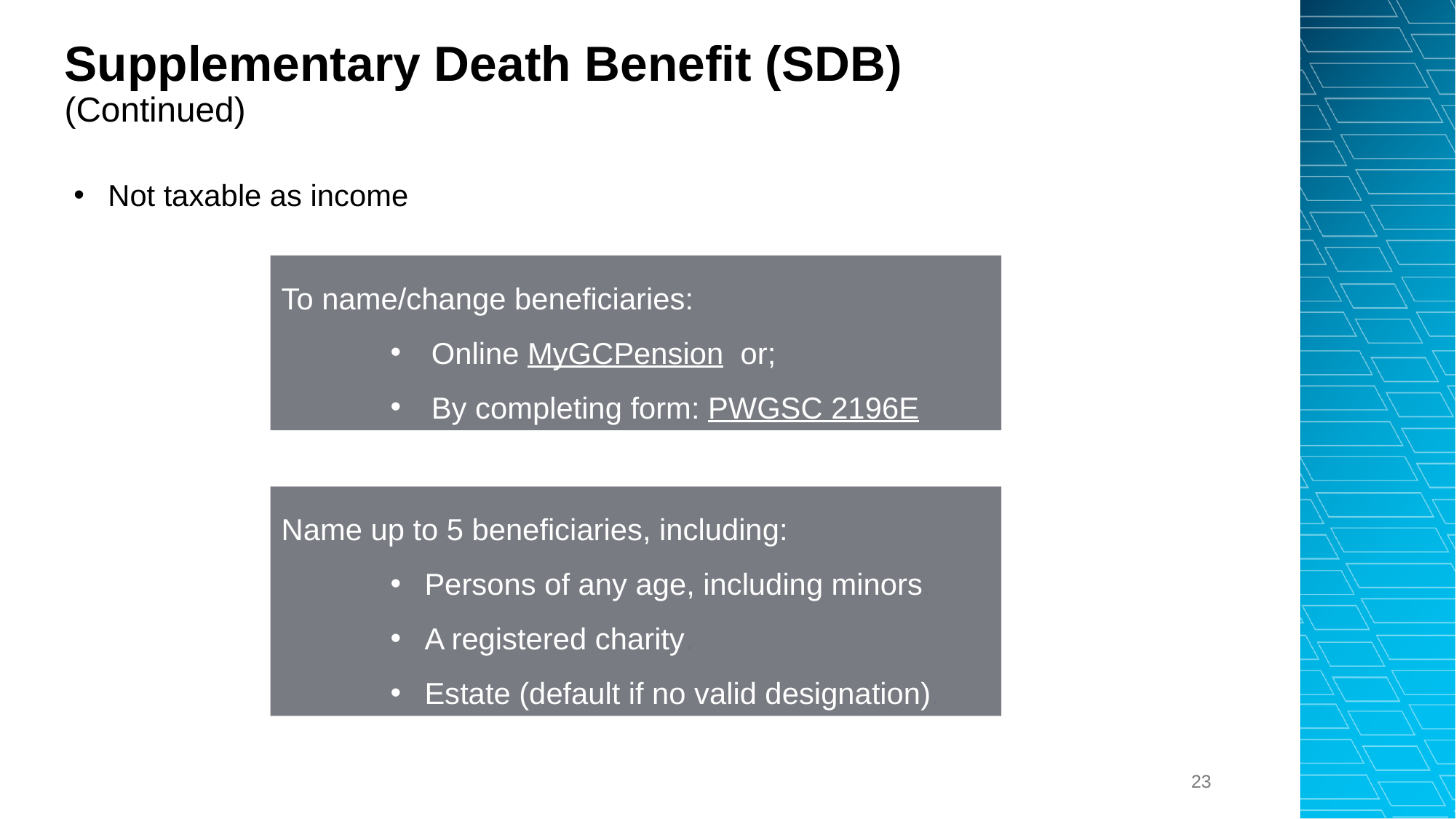

# Supplementary Death Benefit (SDB) (Continued)
Not taxable as income
To name/change beneficiaries:
Online MyGCPension  or;
By completing form: PWGSC 2196E
Name up to 5 beneficiaries, including:
Persons of any age, including minors.
A registered charity.
Estate (default if no valid designation).
23